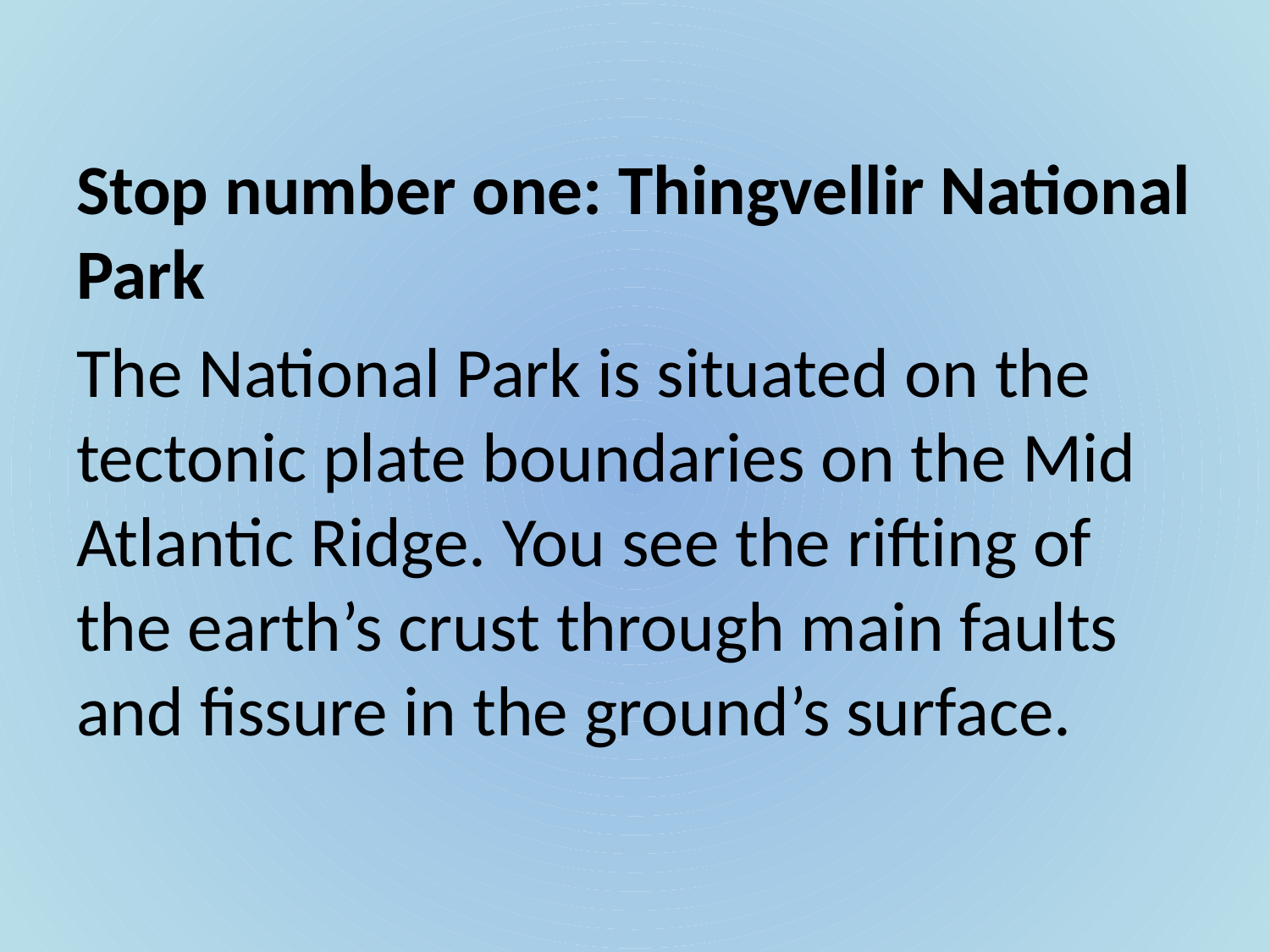

Stop number one: Thingvellir National Park
The National Park is situated on the tectonic plate boundaries on the Mid Atlantic Ridge. You see the rifting of the earth’s crust through main faults and fissure in the ground’s surface.